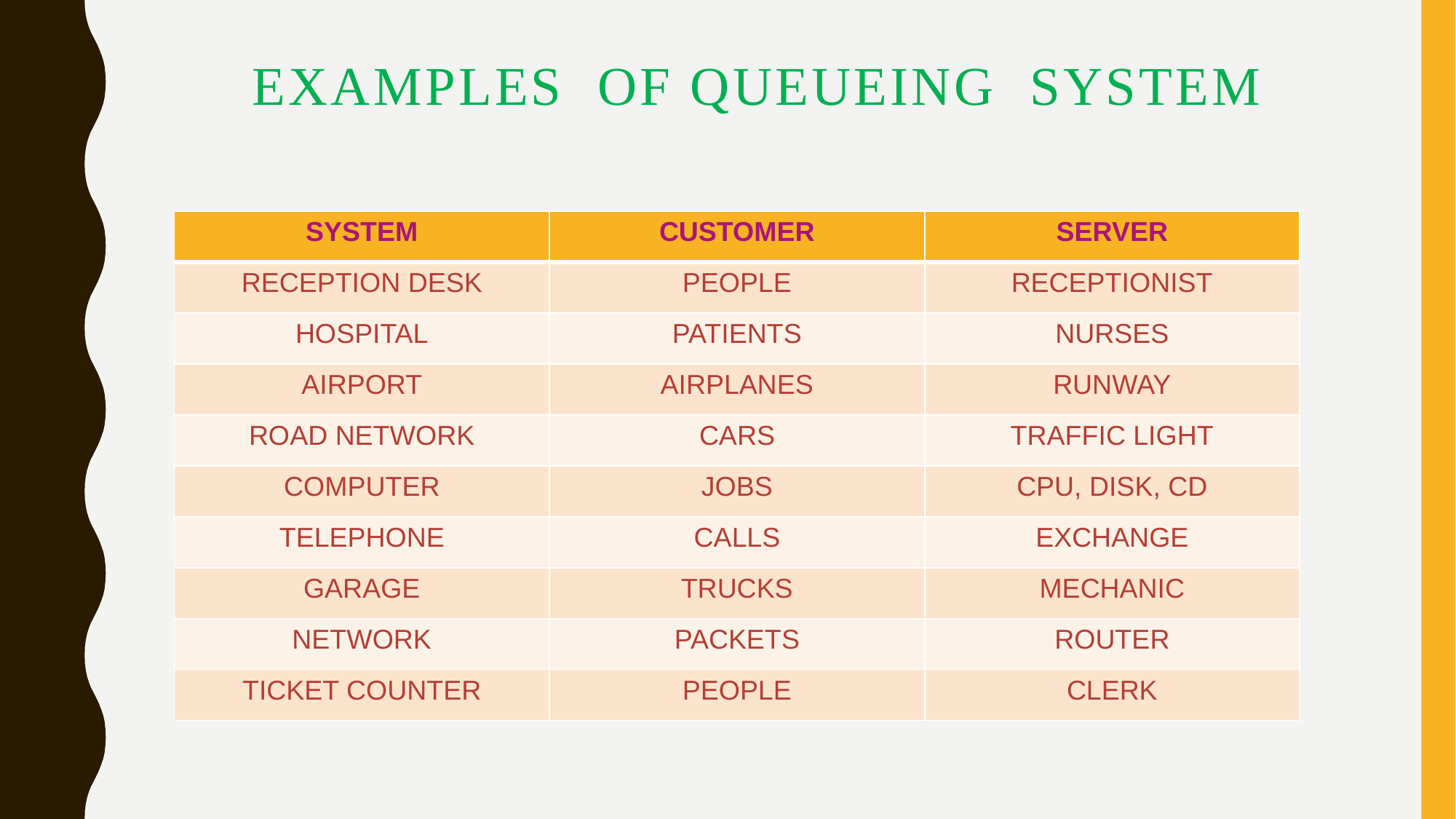

# Examples  of queueing  SYSTEM
| SYSTEM | CUSTOMER | SERVER |
| --- | --- | --- |
| RECEPTION DESK | PEOPLE | RECEPTIONIST |
| HOSPITAL | PATIENTS | NURSES |
| AIRPORT | AIRPLANES | RUNWAY |
| ROAD NETWORK | CARS | TRAFFIC LIGHT |
| COMPUTER | JOBS | CPU, DISK, CD |
| TELEPHONE | CALLS | EXCHANGE |
| GARAGE | TRUCKS | MECHANIC |
| NETWORK | PACKETS | ROUTER |
| TICKET COUNTER | PEOPLE | CLERK |